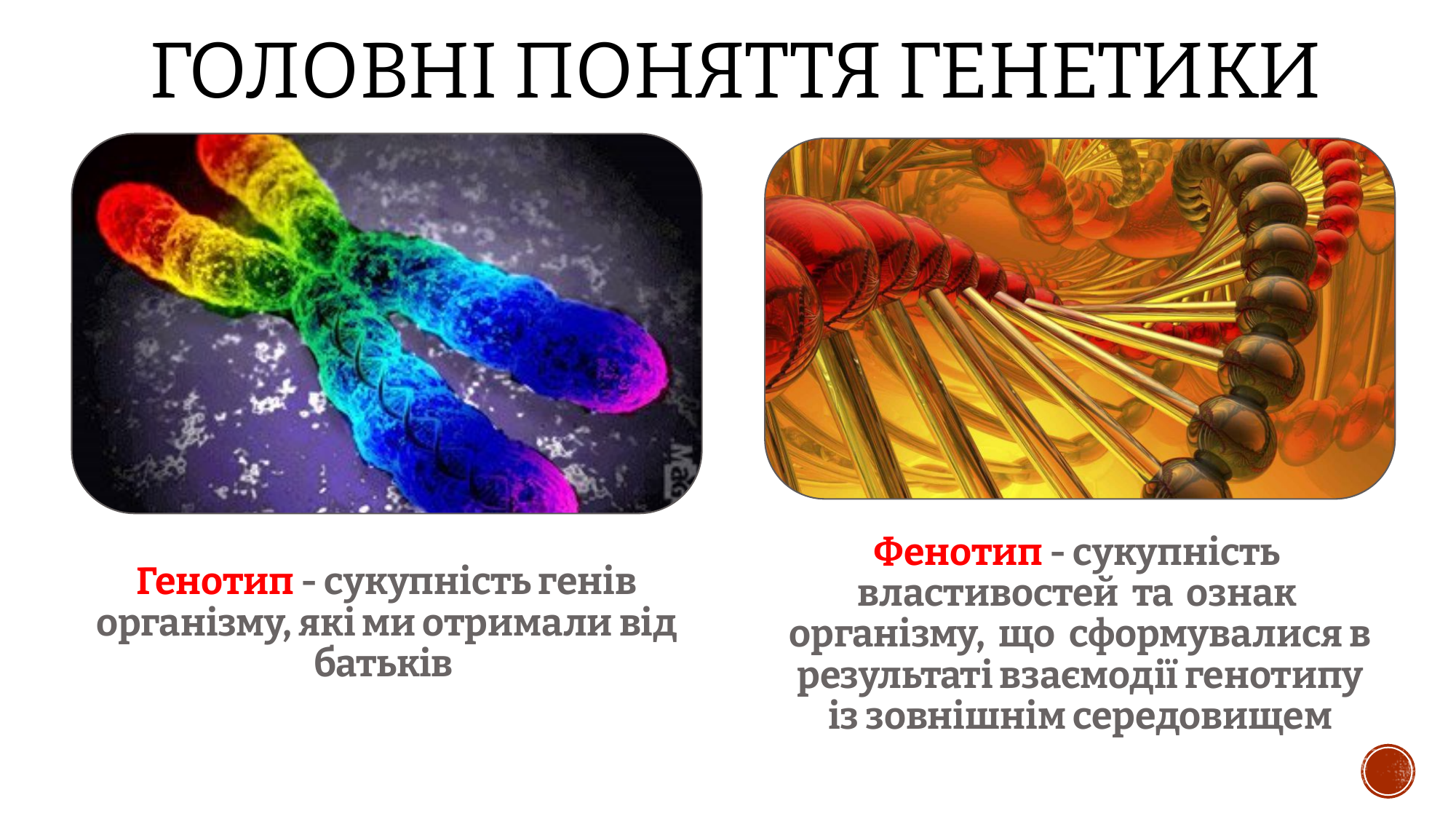

# Головні поняття генетики
Генотип - сукупність генів організму, які ми отримали від батьків
Фенотип - сукупність  властивостей  та  ознак  організму,  що  сформувалися в результаті взаємодії генотипу із зовнішнім середовищем